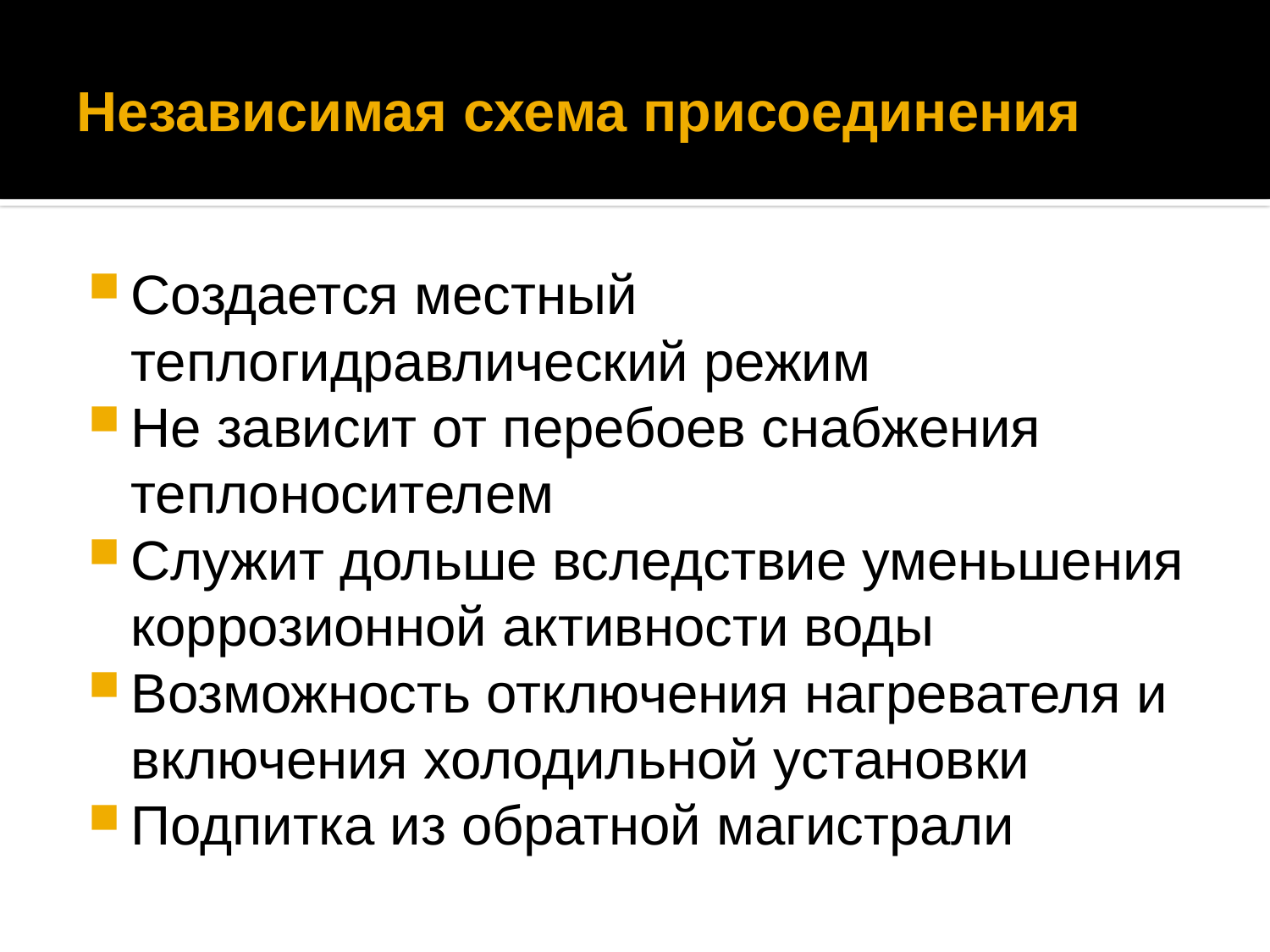

# Независимая схема присоединения
Создается местный теплогидравлический режим
Не зависит от перебоев снабжения теплоносителем
Служит дольше вследствие уменьшения коррозионной активности воды
Возможность отключения нагревателя и включения холодильной установки
Подпитка из обратной магистрали